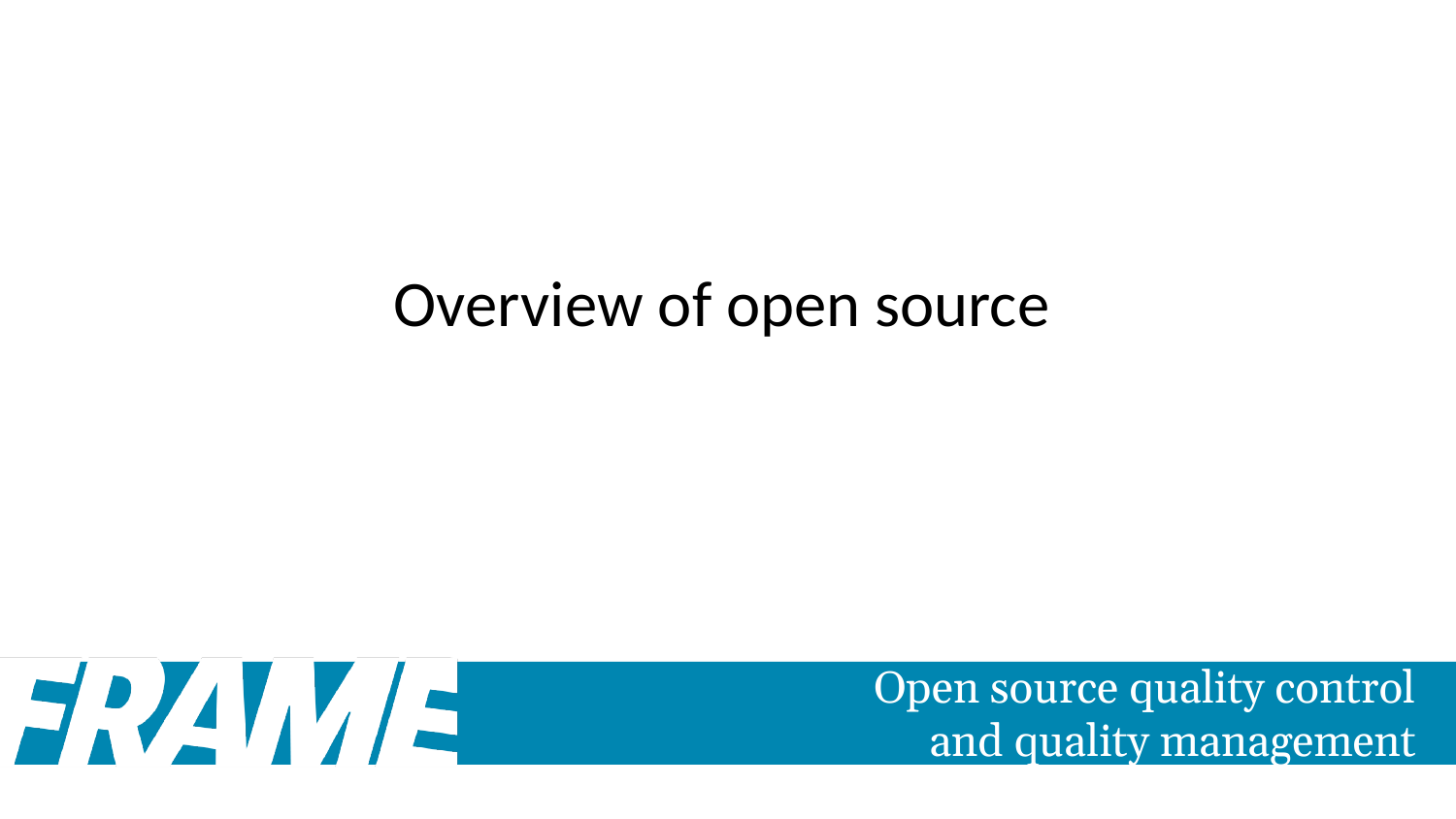

Overview of open source
# Open source quality control and quality management